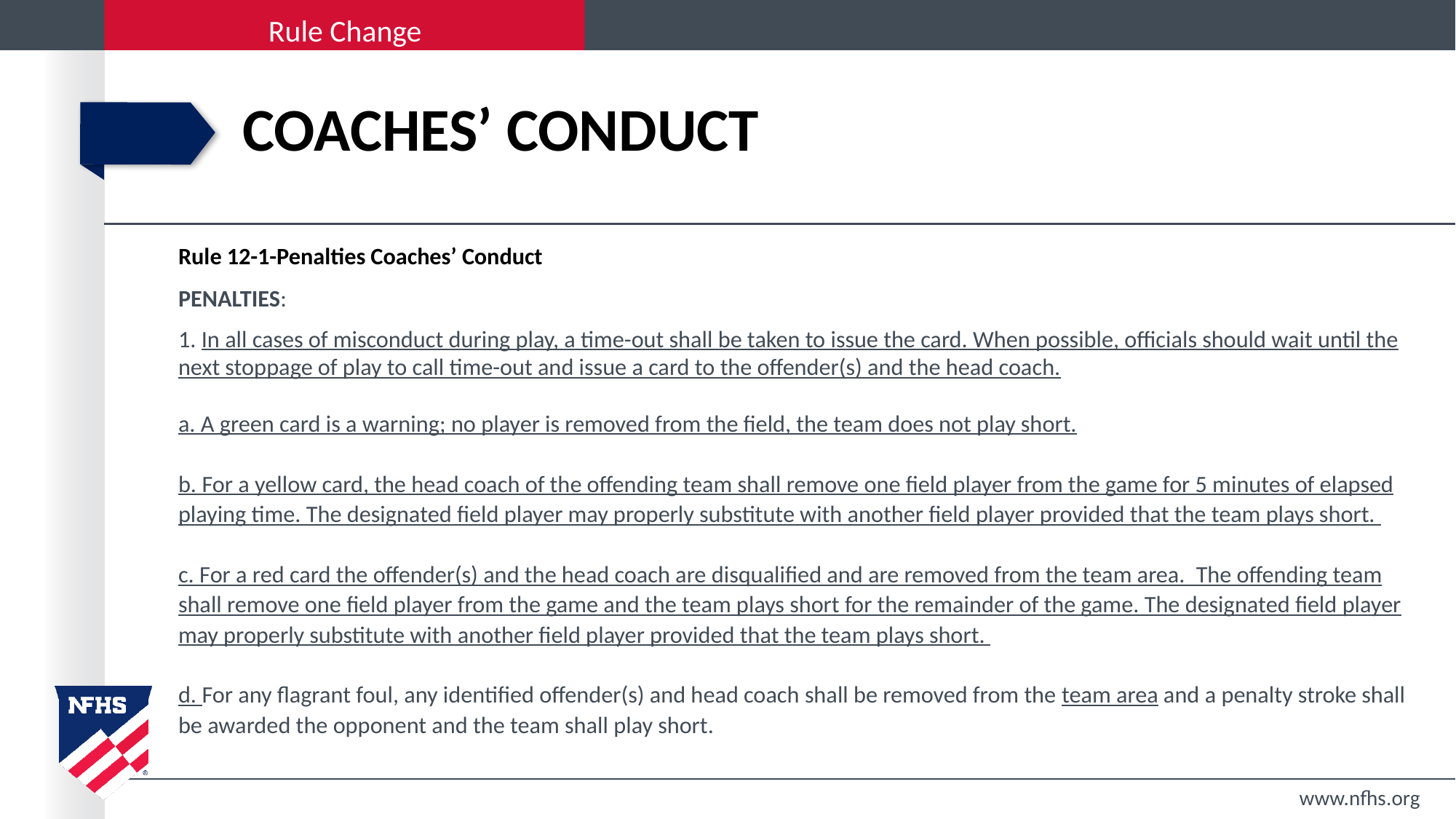

# COACHES’ CONDUCT
Rule 12-1-Penalties Coaches’ Conduct
PENALTIES:
1. In all cases of misconduct during play, a time-out shall be taken to issue the card. When possible, officials should wait until the next stoppage of play to call time-out and issue a card to the offender(s) and the head coach.

a. A green card is a warning; no player is removed from the field, the team does not play short.

b. For a yellow card, the head coach of the offending team shall remove one field player from the game for 5 minutes of elapsed playing time. The designated field player may properly substitute with another field player provided that the team plays short.

c. For a red card the offender(s) and the head coach are disqualified and are removed from the team area.  The offending team shall remove one field player from the game and the team plays short for the remainder of the game. The designated field player may properly substitute with another field player provided that the team plays short.

d. For any flagrant foul, any identified offender(s) and head coach shall be removed from the team area and a penalty stroke shall be awarded the opponent and the team shall play short.

www.nfhs.org